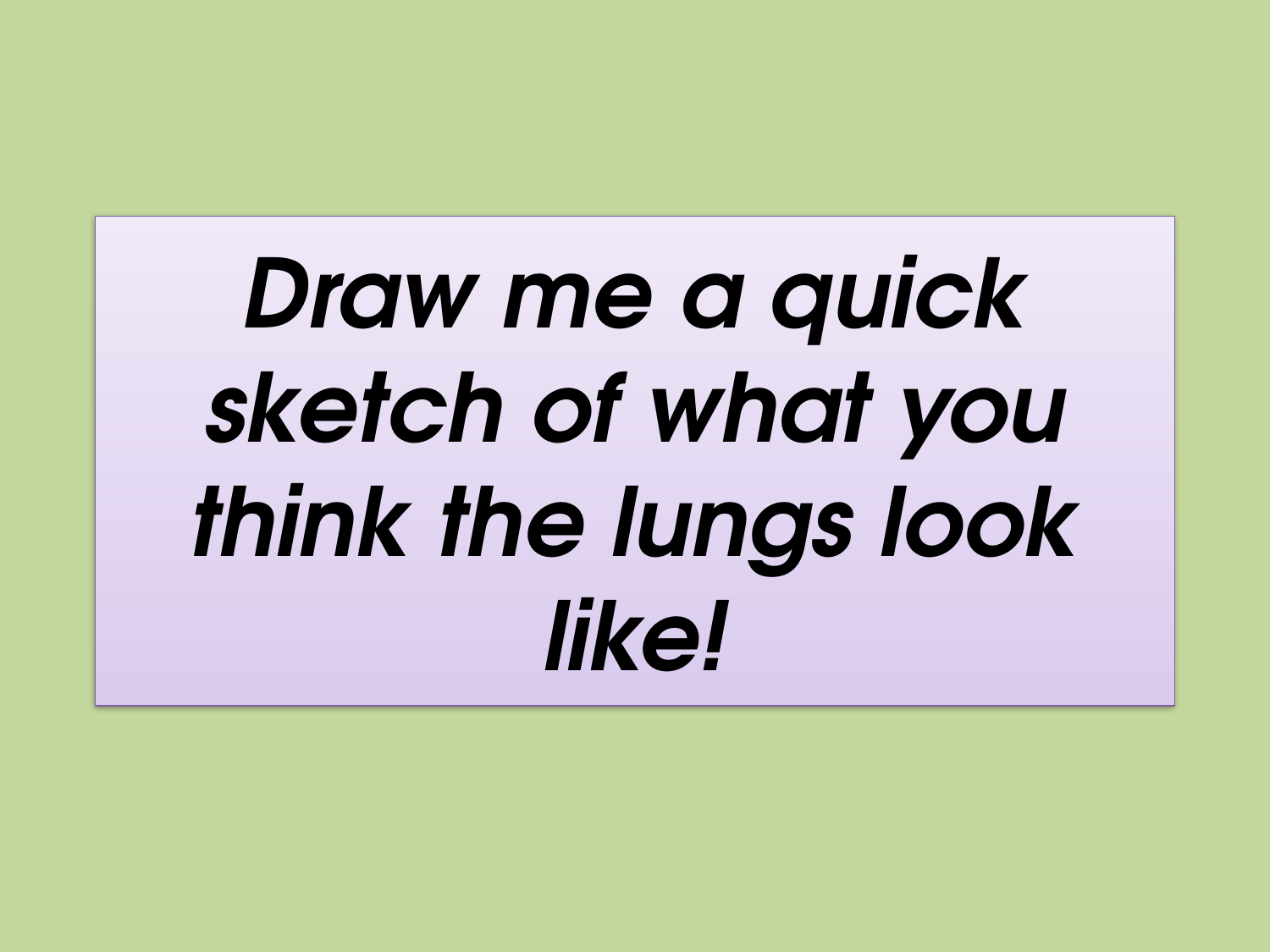

# Draw me a quick sketch of what you think the lungs look like!